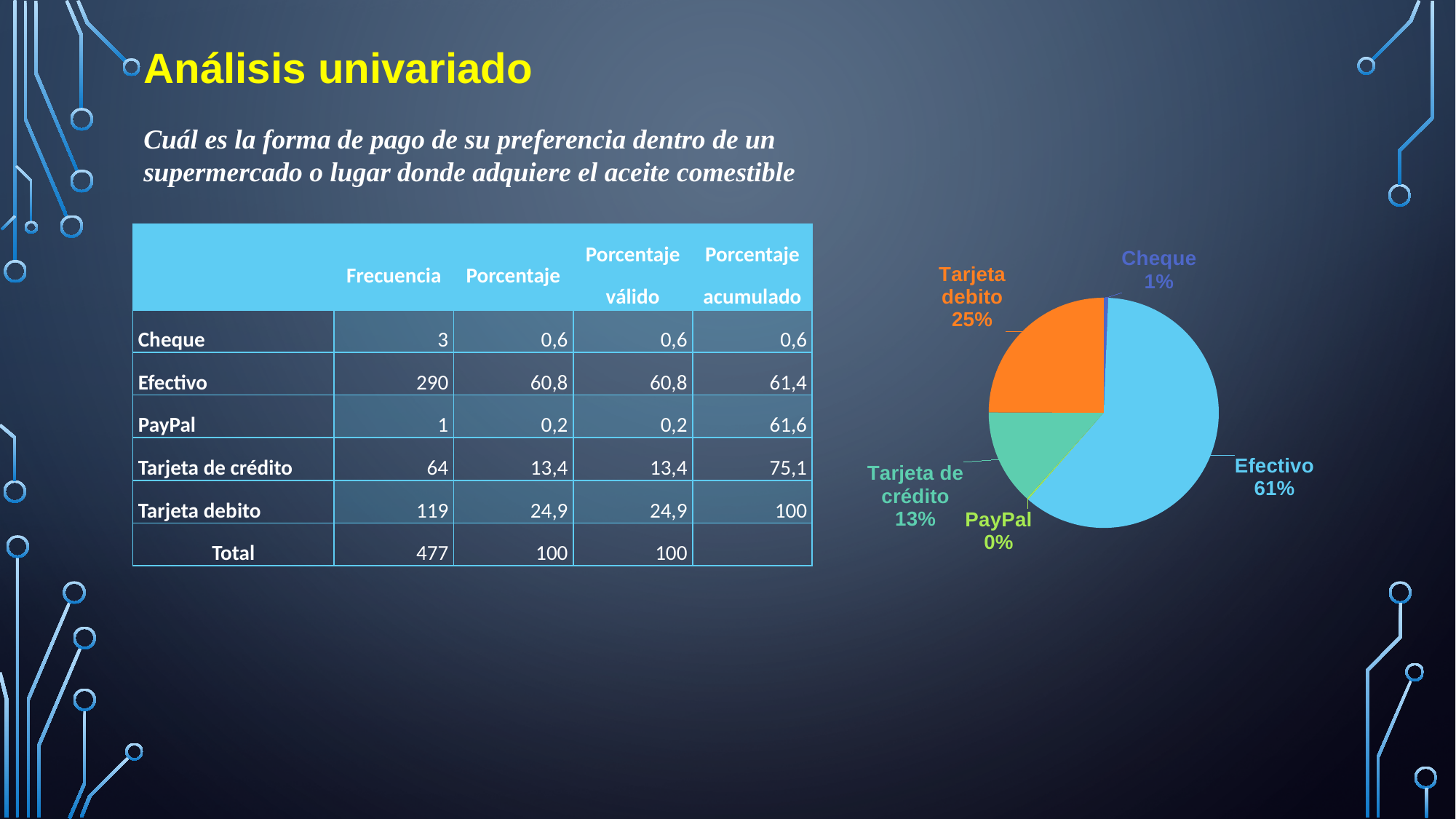

# Análisis univariado
Cuál es la forma de pago de su preferencia dentro de un supermercado o lugar donde adquiere el aceite comestible
|  | Frecuencia | Porcentaje | Porcentaje válido | Porcentaje acumulado |
| --- | --- | --- | --- | --- |
| Cheque | 3 | 0,6 | 0,6 | 0,6 |
| Efectivo | 290 | 60,8 | 60,8 | 61,4 |
| PayPal | 1 | 0,2 | 0,2 | 61,6 |
| Tarjeta de crédito | 64 | 13,4 | 13,4 | 75,1 |
| Tarjeta debito | 119 | 24,9 | 24,9 | 100 |
| Total | 477 | 100 | 100 |  |

### Chart

| Category | Frecuencia | Porcentaje |
|---|---|---|
| Cheque | 3.0 | 0.6 |
| Efectivo | 290.0 | 60.8 |
| PayPal | 1.0 | 0.2 |
| Tarjeta de crédito | 64.0 | 13.4 |
| Tarjeta debito | 119.0 | 24.9 |